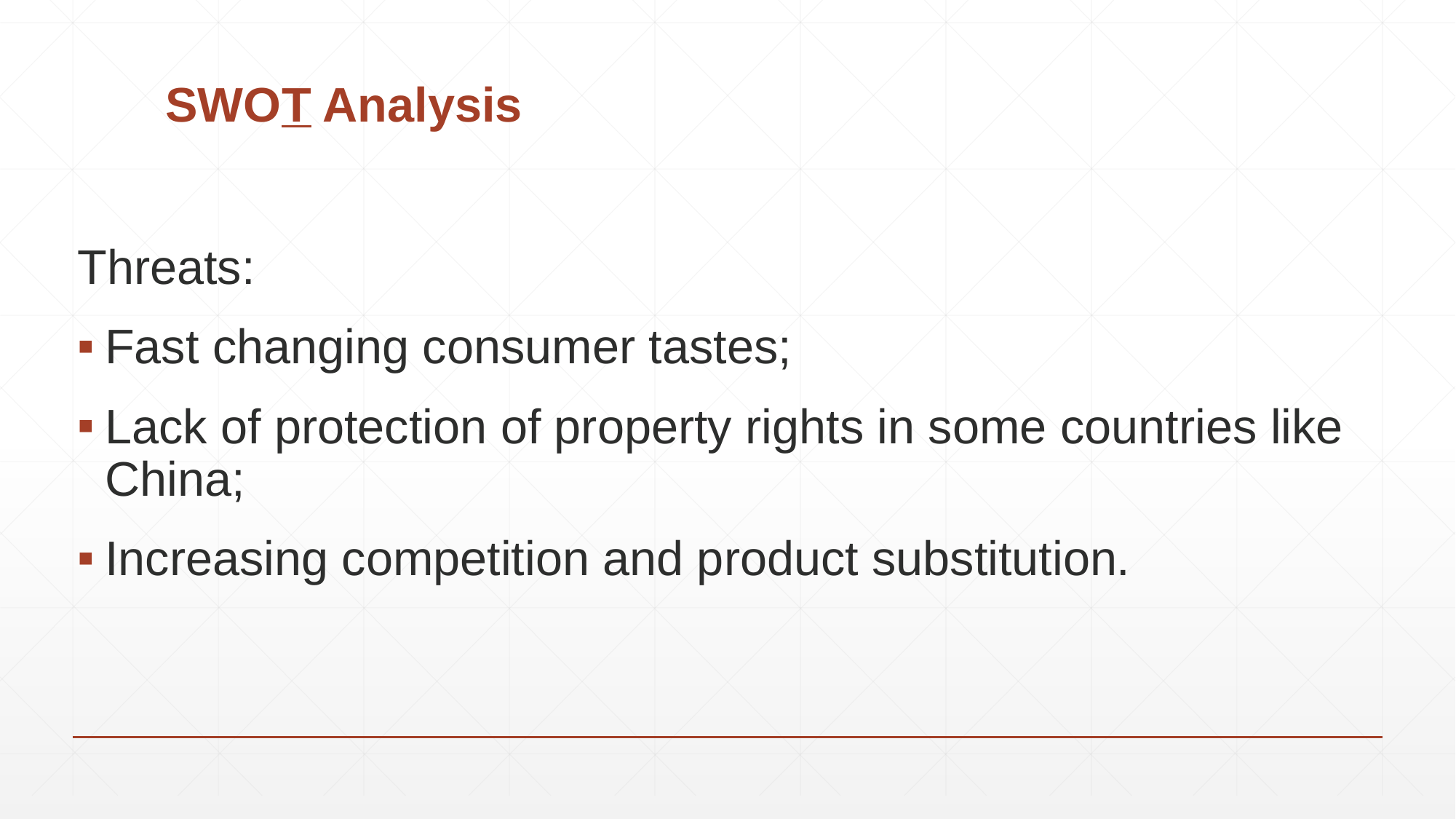

# SWOT Analysis
Threats:
Fast changing consumer tastes;
Lack of protection of property rights in some countries like China;
Increasing competition and product substitution.